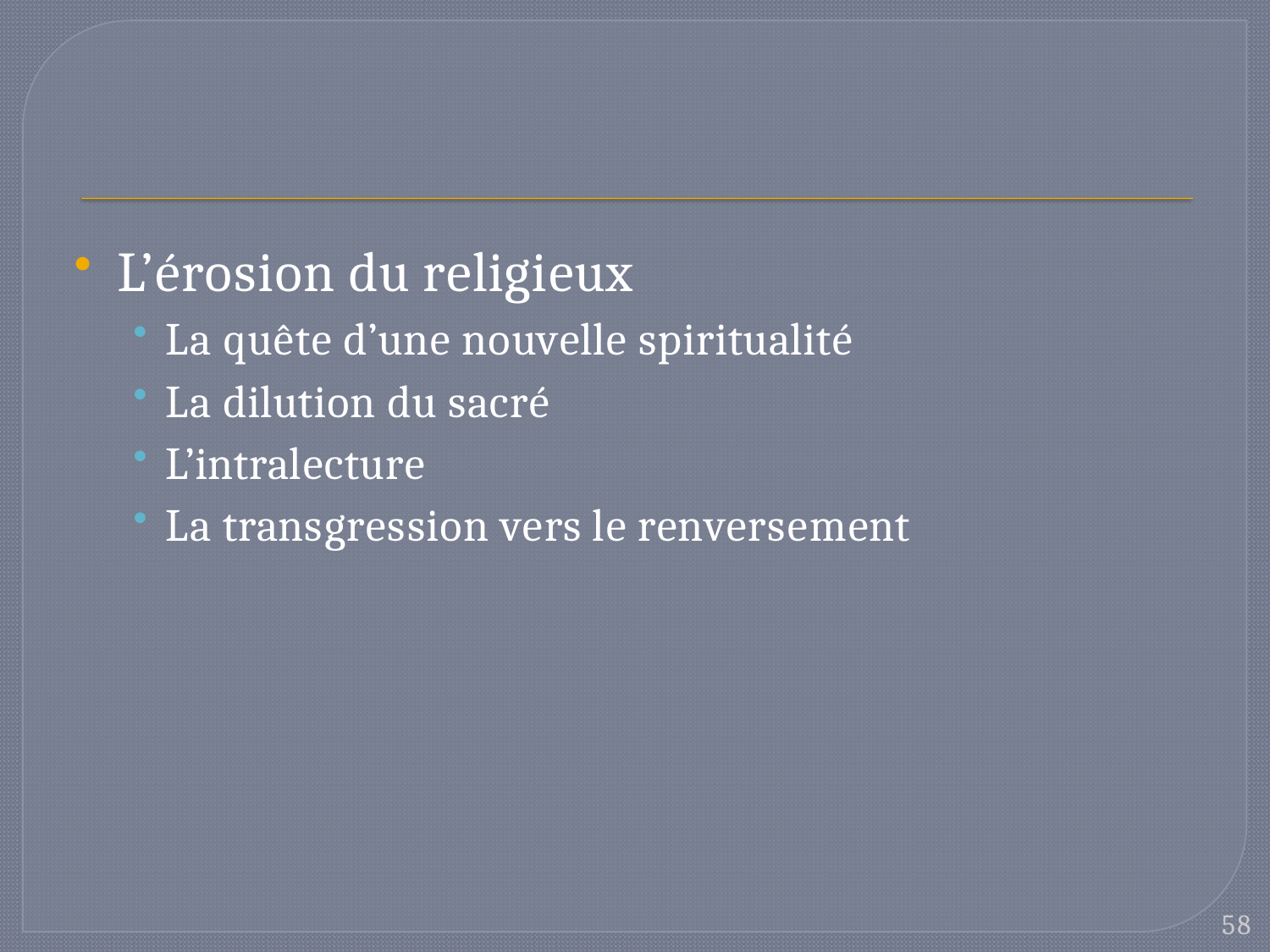

#
L’érosion du religieux
La quête d’une nouvelle spiritualité
La dilution du sacré
L’intralecture
La transgression vers le renversement

58